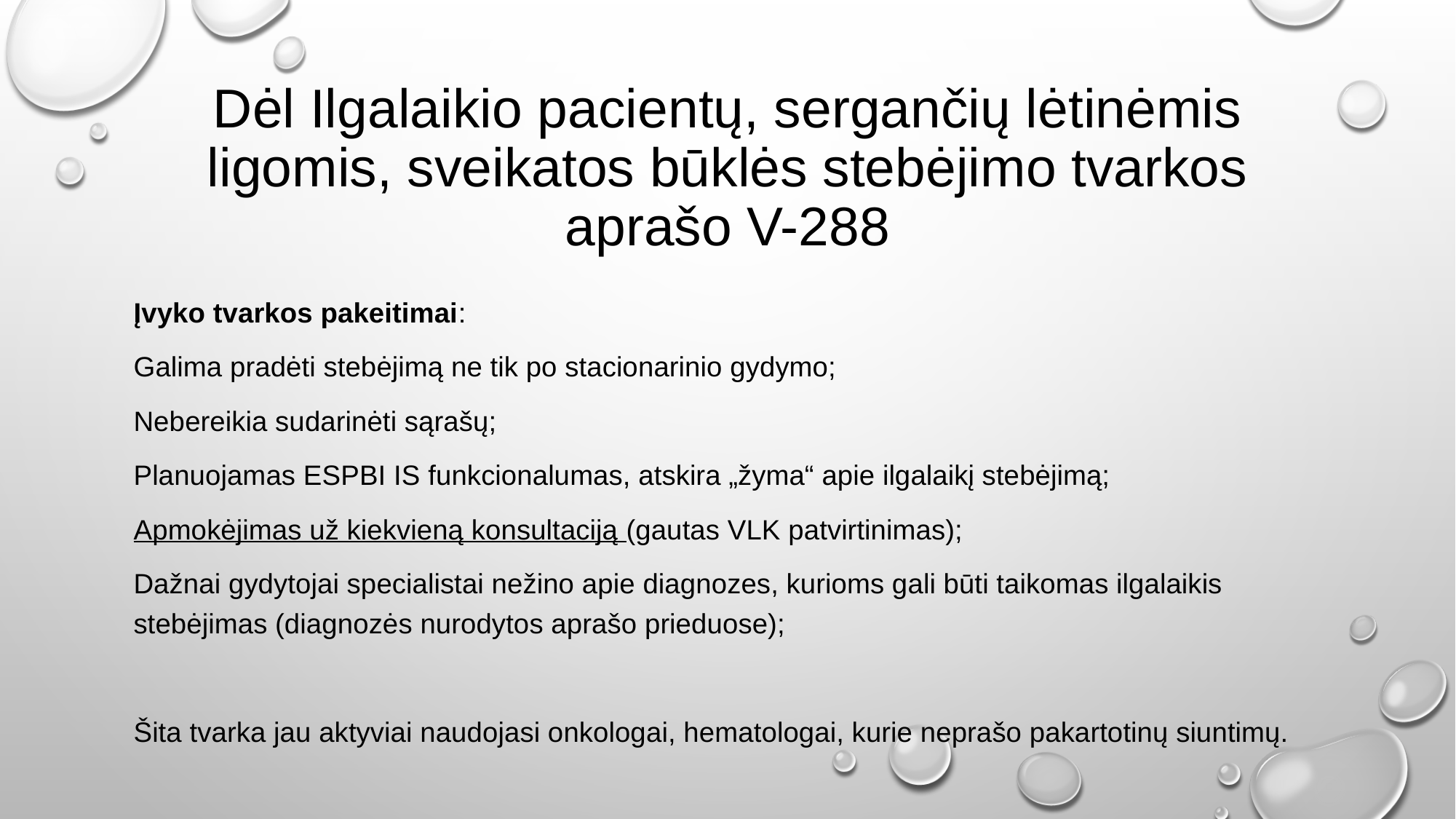

# Dėl Ilgalaikio pacientų, sergančių lėtinėmis ligomis, sveikatos būklės stebėjimo tvarkos aprašo V-288
Įvyko tvarkos pakeitimai:
Galima pradėti stebėjimą ne tik po stacionarinio gydymo;
Nebereikia sudarinėti sąrašų;
Planuojamas ESPBI IS funkcionalumas, atskira „žyma“ apie ilgalaikį stebėjimą;
Apmokėjimas už kiekvieną konsultaciją (gautas VLK patvirtinimas);
Dažnai gydytojai specialistai nežino apie diagnozes, kurioms gali būti taikomas ilgalaikis stebėjimas (diagnozės nurodytos aprašo prieduose);

Šita tvarka jau aktyviai naudojasi onkologai, hematologai, kurie neprašo pakartotinų siuntimų.